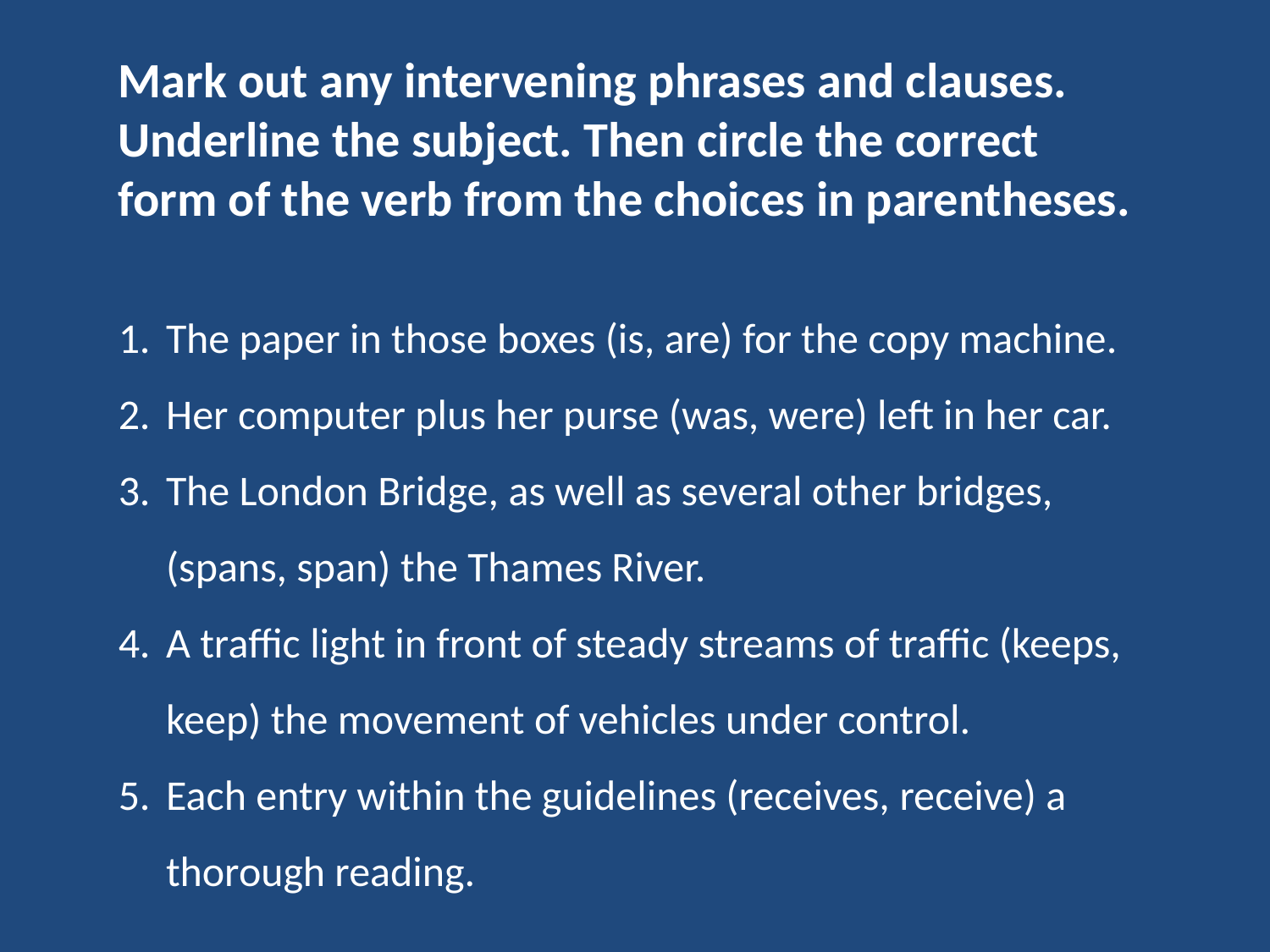

Mark out any intervening phrases and clauses. Underline the subject. Then circle the correct form of the verb from the choices in parentheses.

The paper in those boxes (is, are) for the copy machine.
Her computer plus her purse (was, were) left in her car.
The London Bridge, as well as several other bridges, (spans, span) the Thames River.
A traffic light in front of steady streams of traffic (keeps, keep) the movement of vehicles under control.
Each entry within the guidelines (receives, receive) a thorough reading.